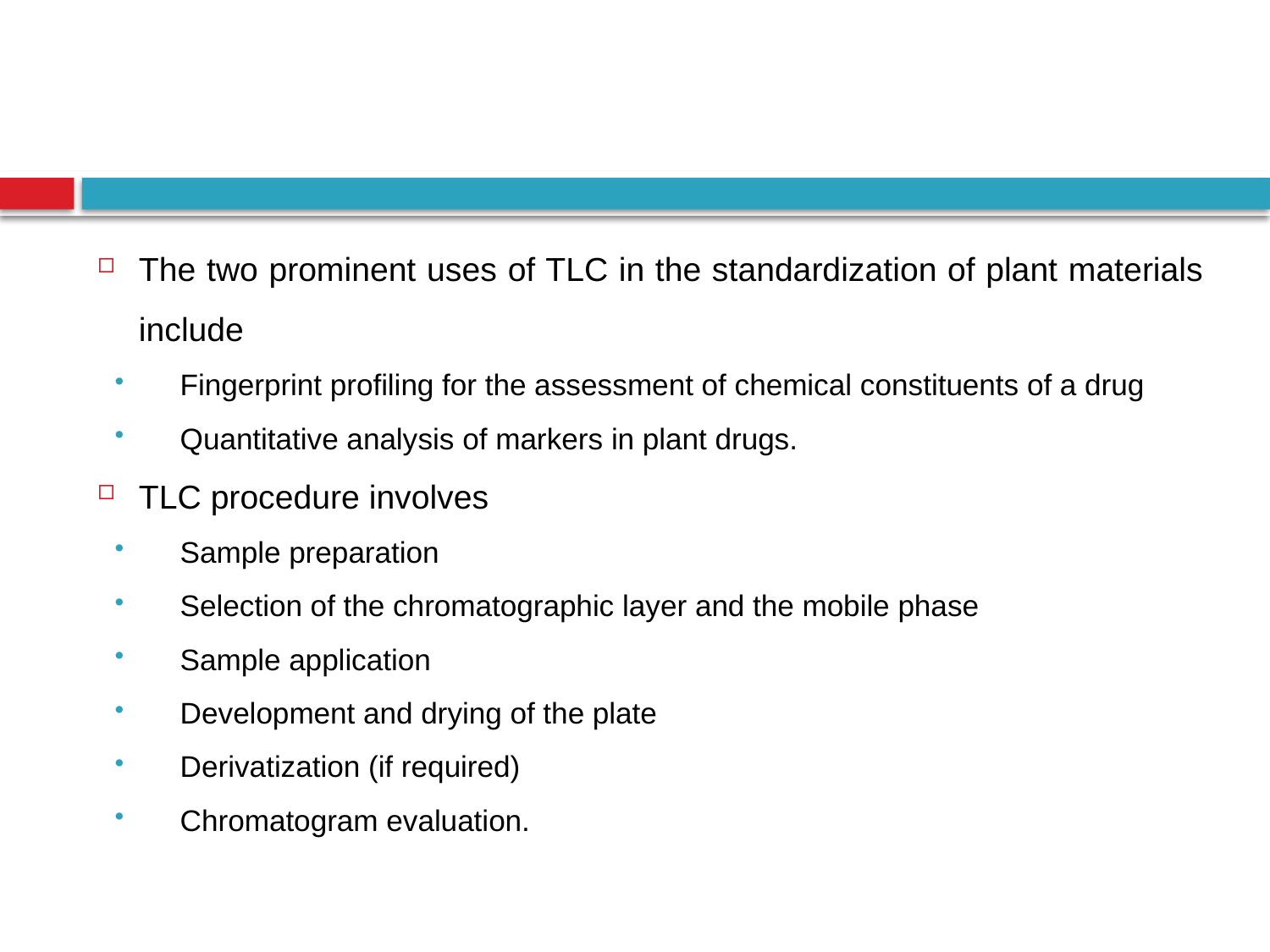

#
The two prominent uses of TLC in the standardization of plant materials include
Fingerprint profiling for the assessment of chemical constituents of a drug
Quantitative analysis of markers in plant drugs.
TLC procedure involves
Sample preparation
Selection of the chromatographic layer and the mobile phase
Sample application
Development and drying of the plate
Derivatization (if required)
Chromatogram evaluation.